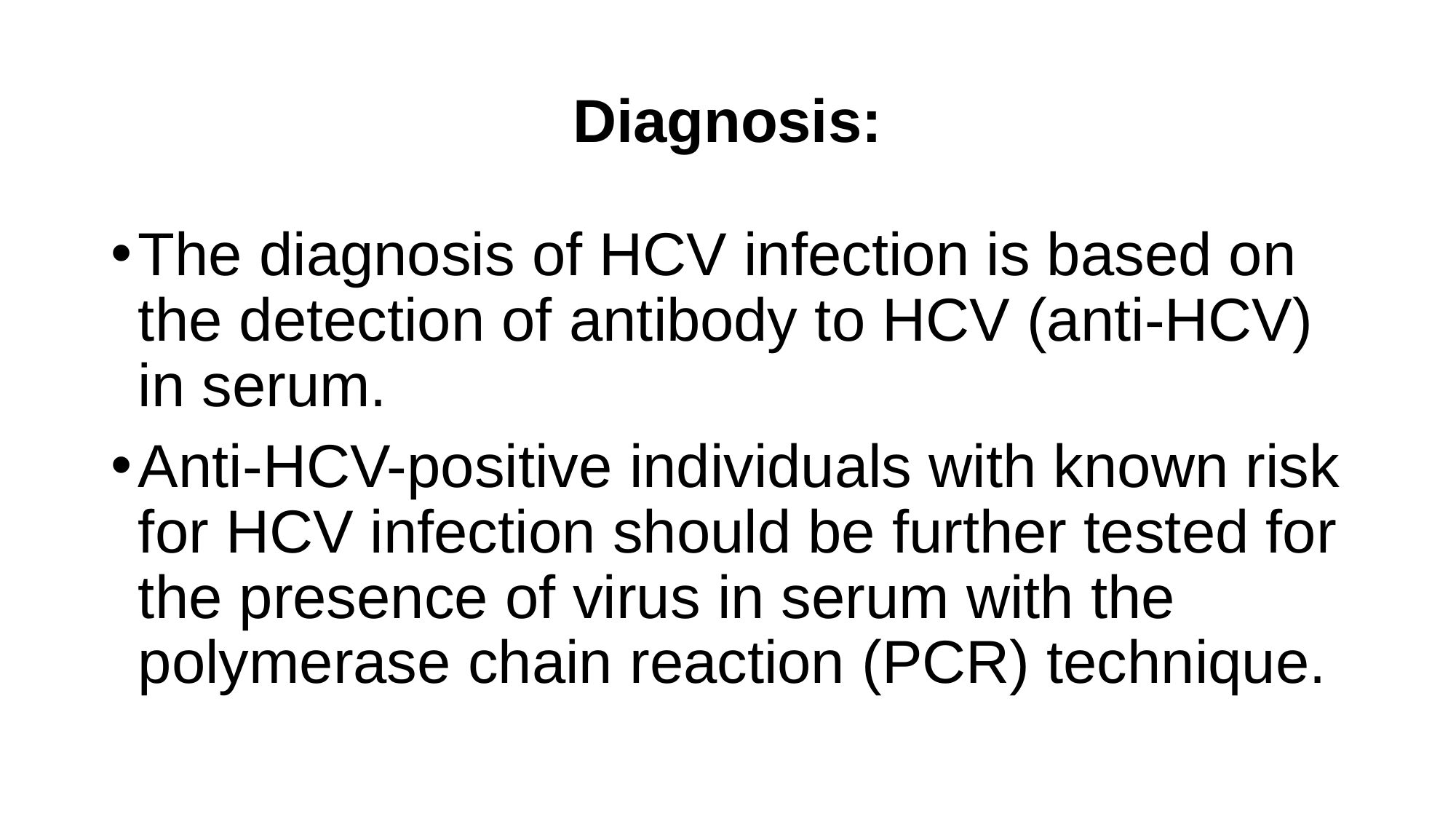

# Diagnosis:
The diagnosis of HCV infection is based on the detection of antibody to HCV (anti-HCV) in serum.
Anti-HCV-positive individuals with known risk for HCV infection should be further tested for the presence of virus in serum with the polymerase chain reaction (PCR) technique.